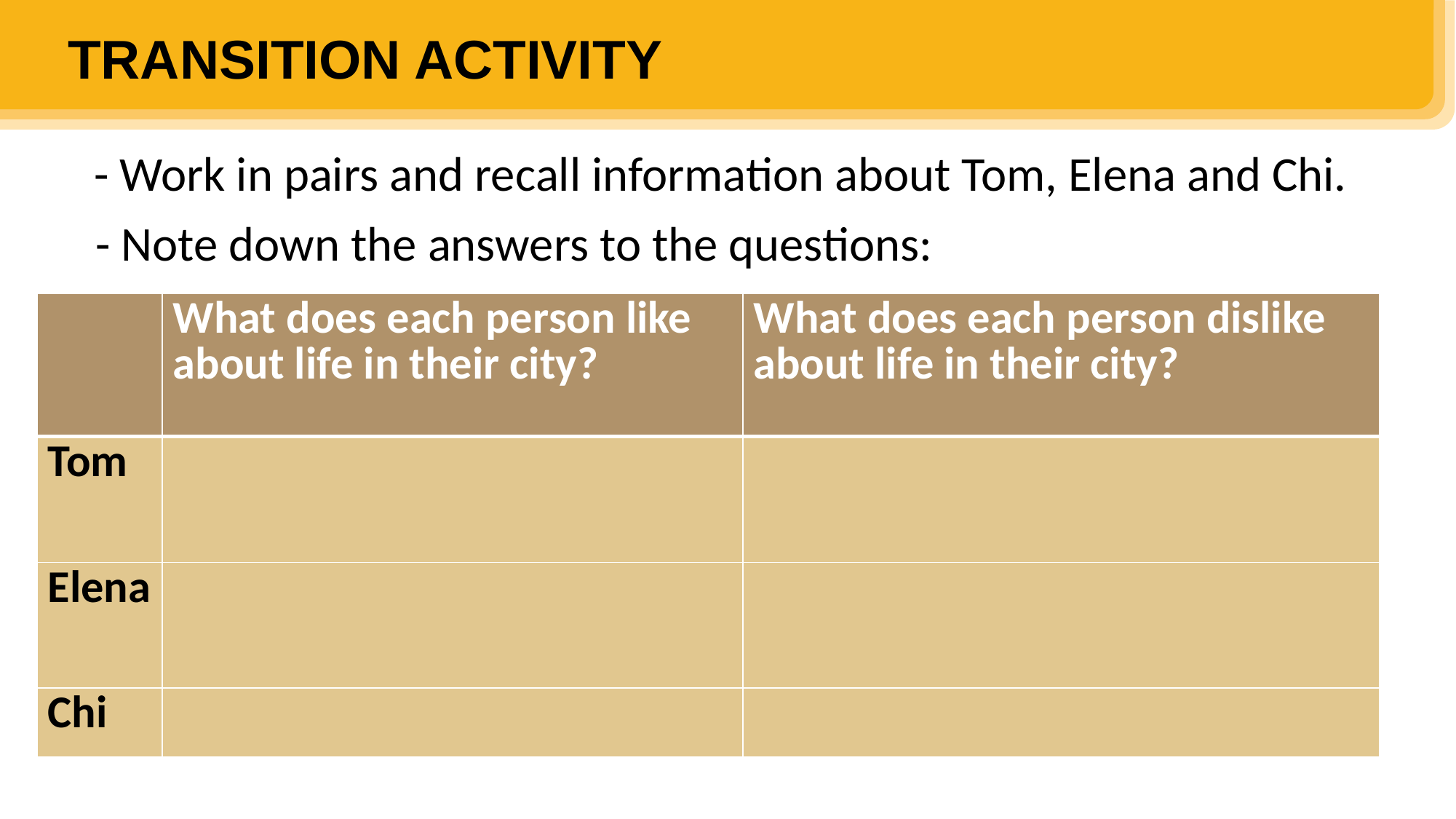

TRANSITION ACTIVITY
- Work in pairs and recall information about Tom, Elena and Chi.
- Note down the answers to the questions:
|  | What does each person like about life in their city? | What does each person dislike about life in their city? |
| --- | --- | --- |
| Tom |  |  |
| Elena |  |  |
| Chi |  |  |